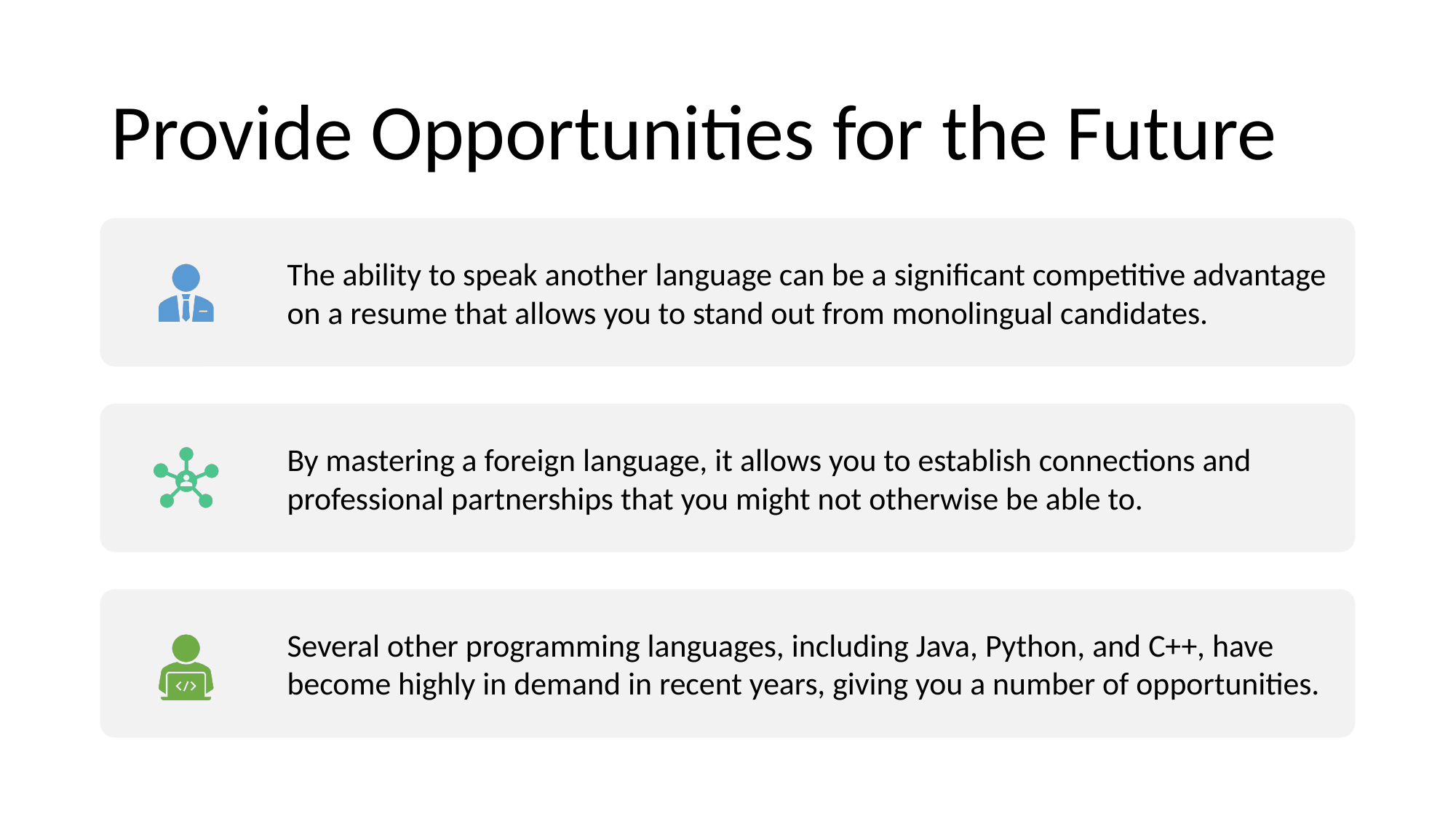

# Provide Opportunities for the Future
The ability to speak another language can be a significant competitive advantage on a resume that allows you to stand out from monolingual candidates.
By mastering a foreign language, it allows you to establish connections and professional partnerships that you might not otherwise be able to.
Several other programming languages, including Java, Python, and C++, have become highly in demand in recent years, giving you a number of opportunities.